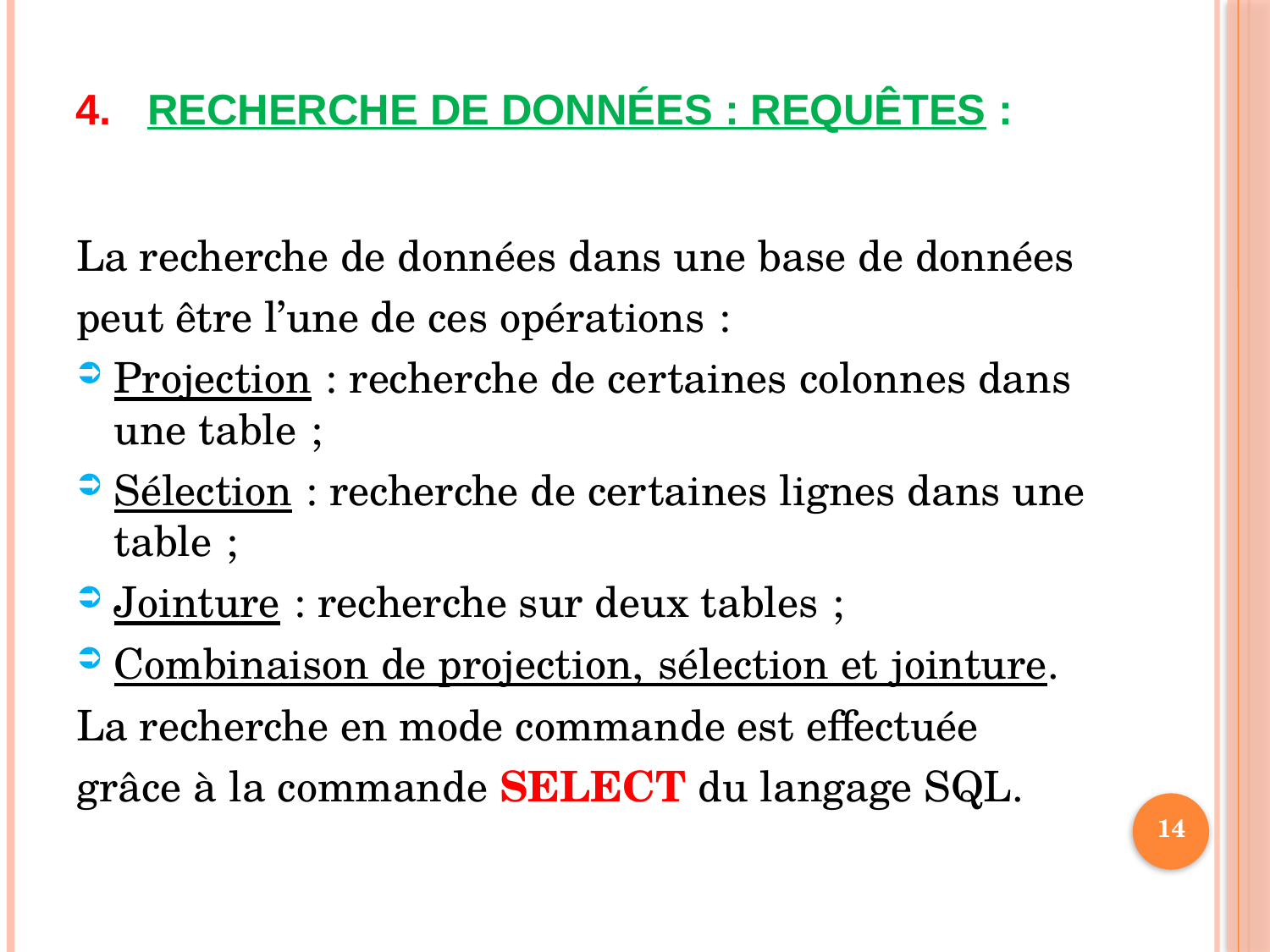

# Recherche de données : Requêtes :
La recherche de données dans une base de données
peut être l’une de ces opérations :
Projection : recherche de certaines colonnes dans une table ;
Sélection : recherche de certaines lignes dans une table ;
Jointure : recherche sur deux tables ;
Combinaison de projection, sélection et jointure.
La recherche en mode commande est effectuée
grâce à la commande SELECT du langage SQL.

14